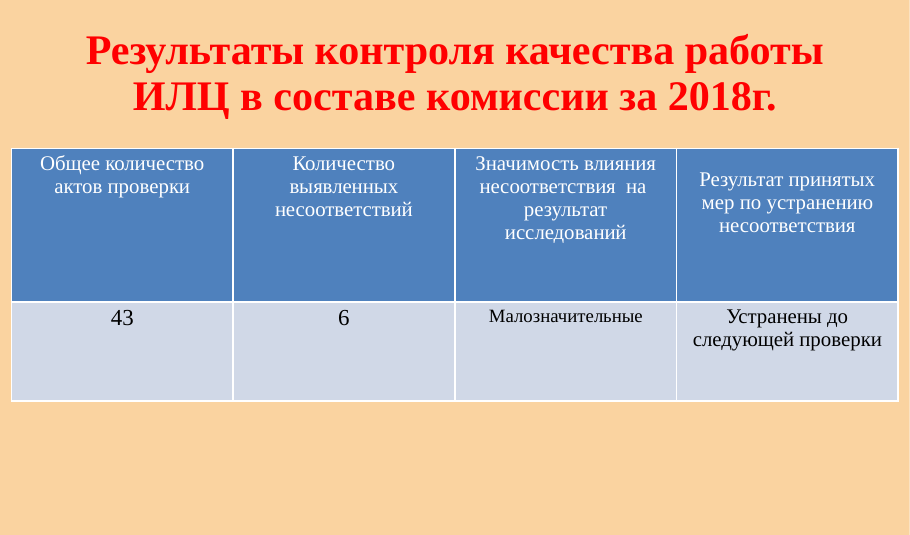

# Результаты контроля качества работы ИЛЦ в составе комиссии за 2018г.
| Общее количество актов проверки | Количество выявленных несоответствий | Значимость влияния несоответствия на результат исследований | Результат принятых мер по устранению несоответствия |
| --- | --- | --- | --- |
| 43 | 6 | Малозначительные | Устранены до следующей проверки |